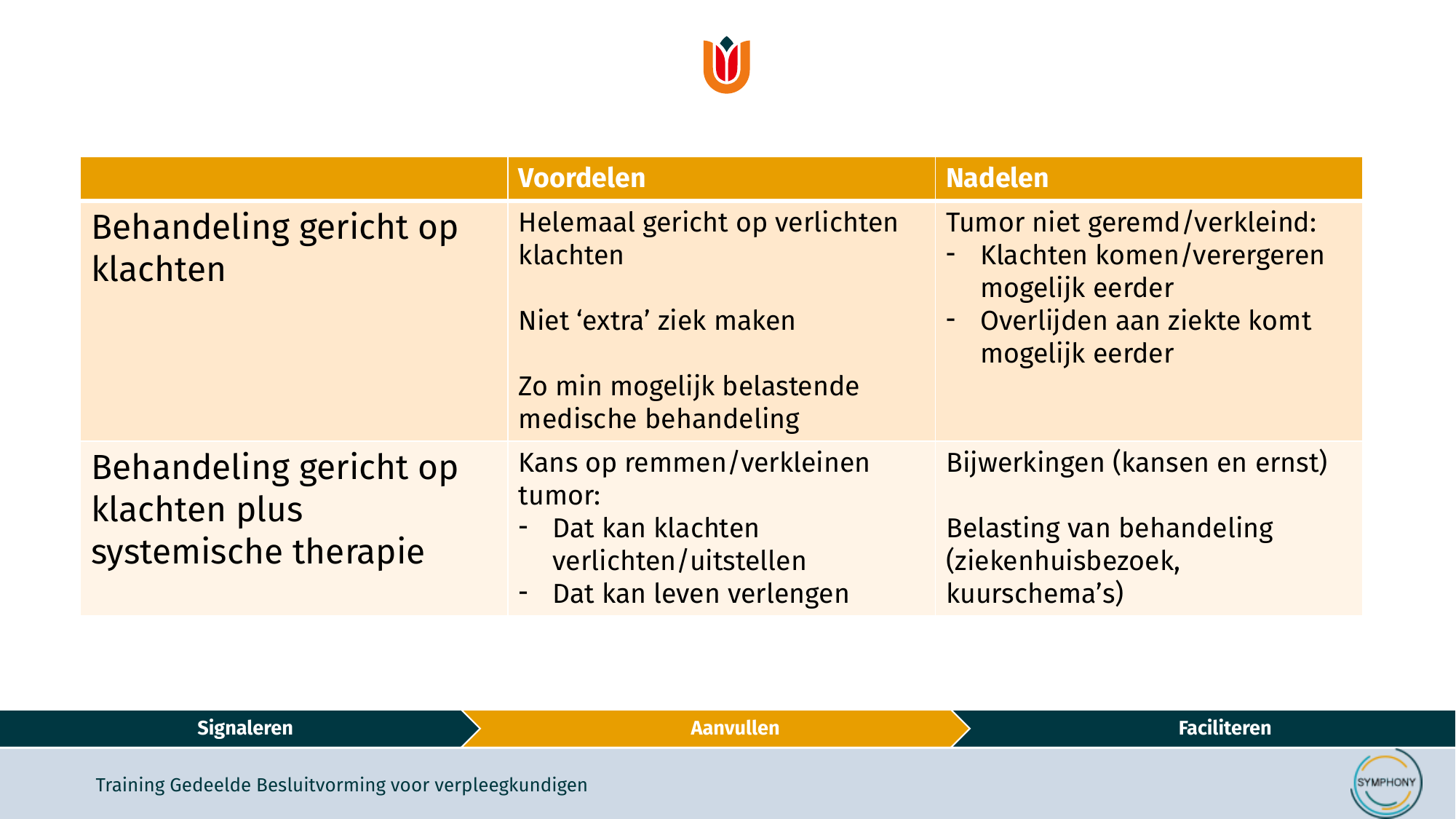

# v
|  | Voordelen | Nadelen |
| --- | --- | --- |
| Behandeling gericht op klachten | Helemaal gericht op verlichten klachten Niet ‘extra’ ziek maken Zo min mogelijk belastende medische behandeling | Tumor niet geremd/verkleind: Klachten komen/verergeren mogelijk eerder Overlijden aan ziekte komt mogelijk eerder |
| Behandeling gericht op klachten plus systemische therapie | Kans op remmen/verkleinen tumor: Dat kan klachten verlichten/uitstellen Dat kan leven verlengen | Bijwerkingen (kansen en ernst) Belasting van behandeling (ziekenhuisbezoek, kuurschema’s) |
Signaleren
Aanvullen
Faciliteren
Training Gedeelde Besluitvorming voor verpleegkundigen